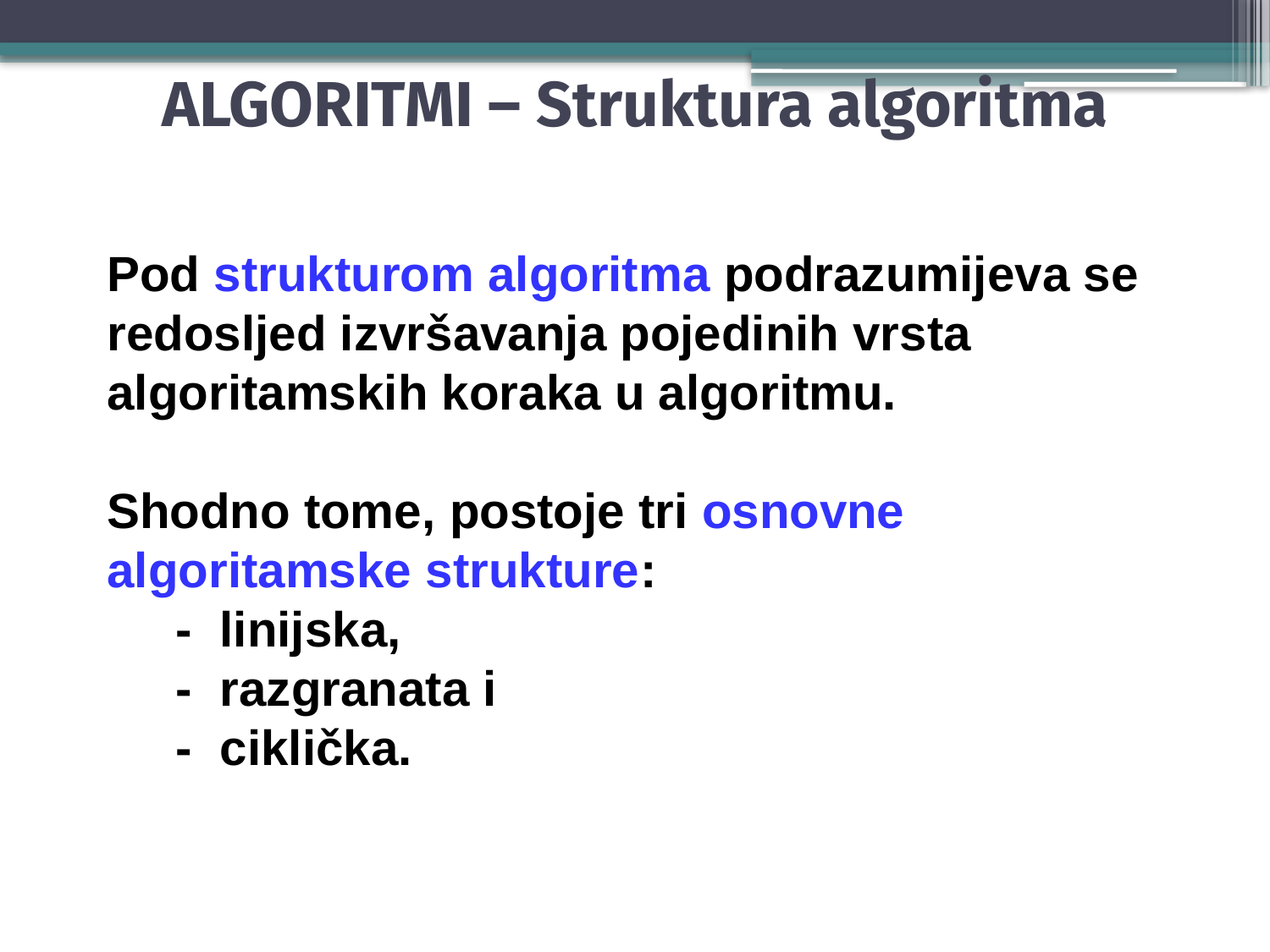

# ALGORITMI – Struktura algoritma
Pod strukturom algoritma podrazumijeva se redosljed izvršavanja pojedinih vrsta algoritamskih koraka u algoritmu.

Shodno tome, postoje tri osnovne algoritamske strukture:
     -  linijska,
     -  razgranata i
     -  ciklička.